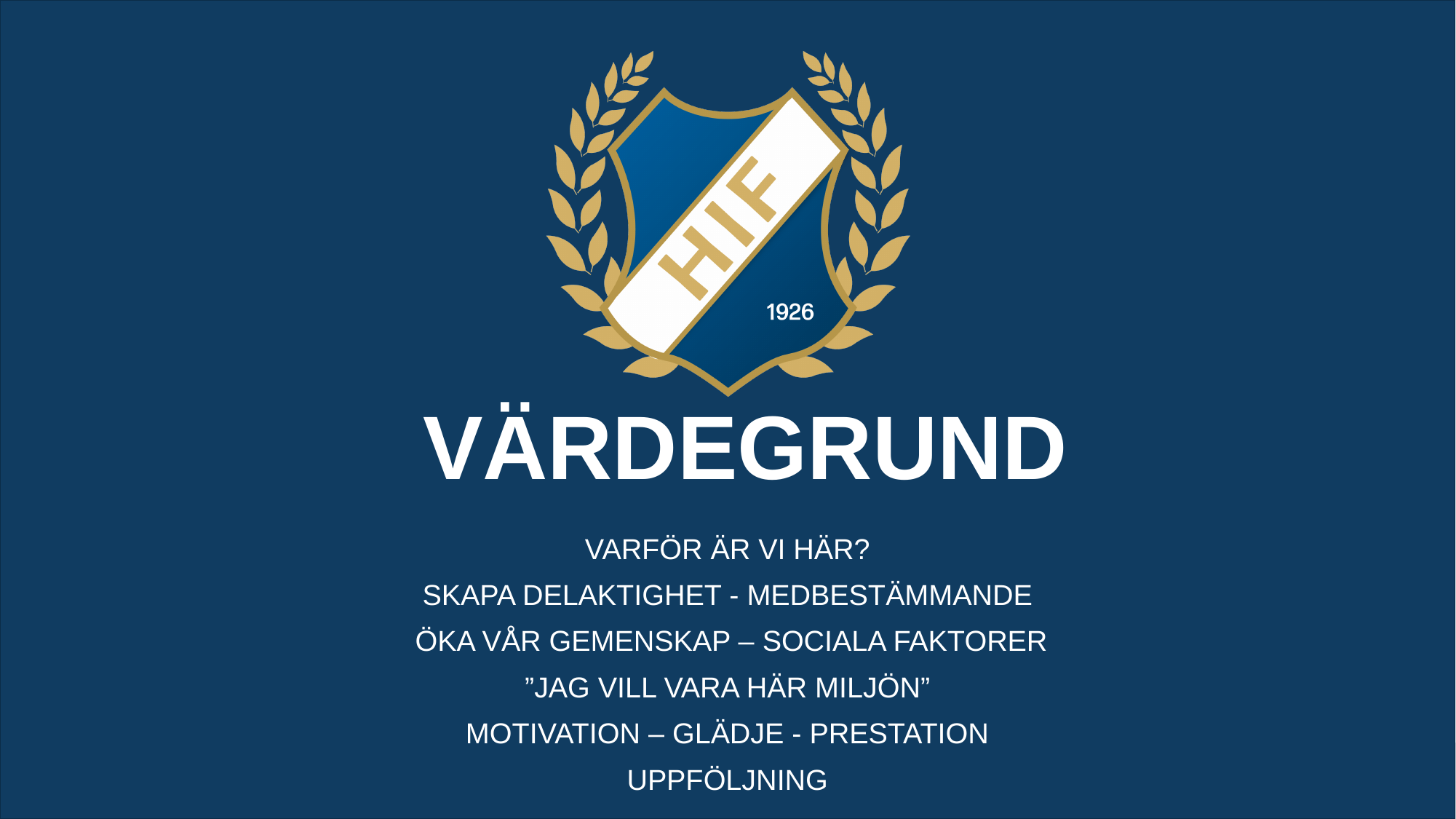

# VÄRDEGRUND

VARFÖR ÄR VI HÄR?
SKAPA DELAKTIGHET - MEDBESTÄMMANDE
 ÖKA VÅR GEMENSKAP – SOCIALA FAKTORER
”JAG VILL VARA HÄR MILJÖN”
MOTIVATION – GLÄDJE - PRESTATION
UPPFÖLJNING